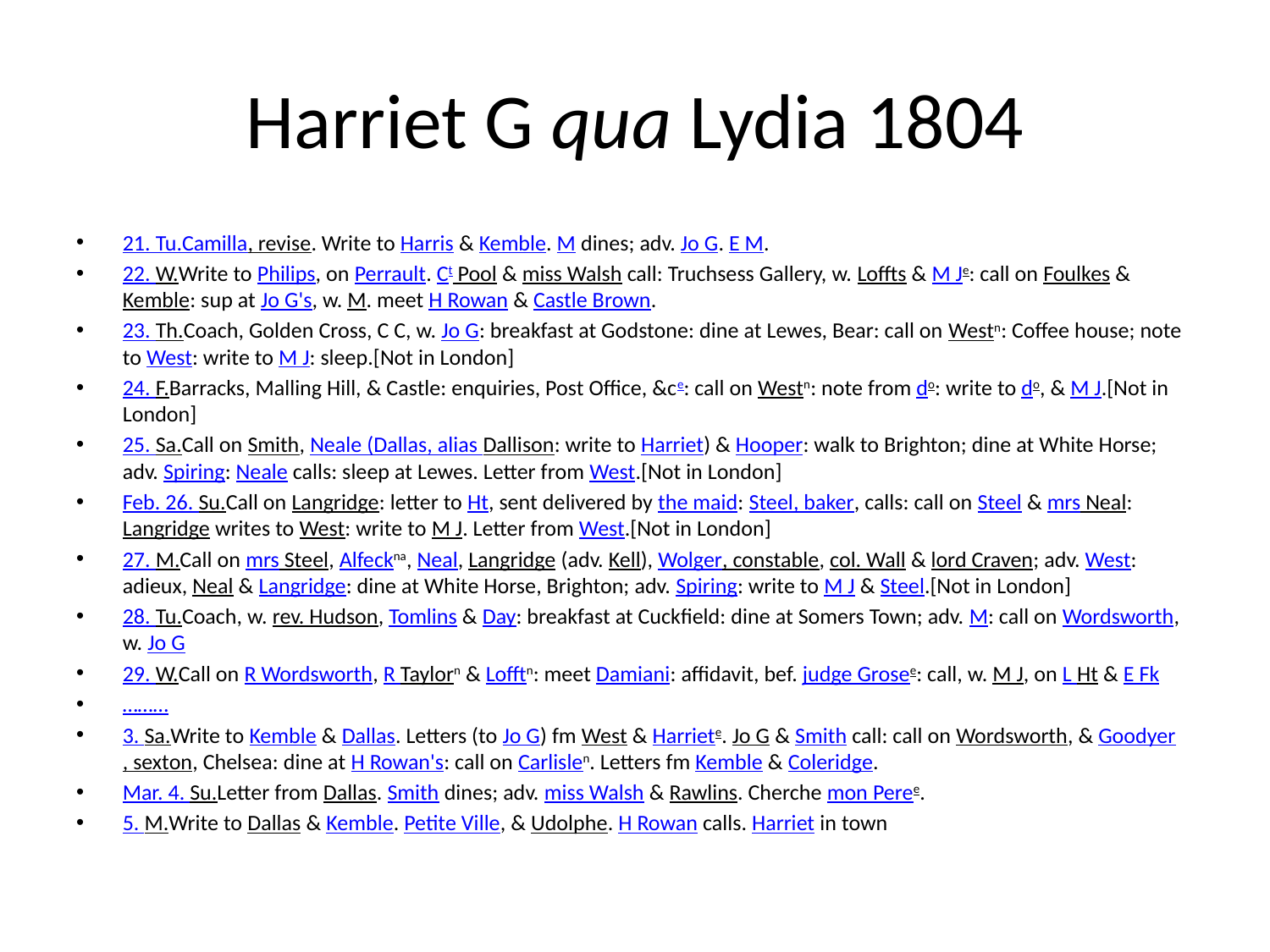

# Harriet G qua Lydia 1804
21. Tu.Camilla, revise. Write to Harris & Kemble. M dines; adv. Jo G. E M.
22. W.Write to Philips, on Perrault. Ct Pool & miss Walsh call: Truchsess Gallery, w. Loffts & M Je: call on Foulkes & Kemble: sup at Jo G's, w. M. meet H Rowan & Castle Brown.
23. Th.Coach, Golden Cross, C C, w. Jo G: breakfast at Godstone: dine at Lewes, Bear: call on Westn: Coffee house; note to West: write to M J: sleep.[Not in London]
24. F.Barracks, Malling Hill, & Castle: enquiries, Post Office, &ce: call on Westn: note from do: write to do, & M J.[Not in London]
25. Sa.Call on Smith, Neale (Dallas, alias Dallison: write to Harriet) & Hooper: walk to Brighton; dine at White Horse; adv. Spiring: Neale calls: sleep at Lewes. Letter from West.[Not in London]
Feb. 26. Su.Call on Langridge: letter to Ht, sent delivered by the maid: Steel, baker, calls: call on Steel & mrs Neal: Langridge writes to West: write to M J. Letter from West.[Not in London]
27. M.Call on mrs Steel, Alfeckna, Neal, Langridge (adv. Kell), Wolger, constable, col. Wall & lord Craven; adv. West: adieux, Neal & Langridge: dine at White Horse, Brighton; adv. Spiring: write to M J & Steel.[Not in London]
28. Tu.Coach, w. rev. Hudson, Tomlins & Day: breakfast at Cuckfield: dine at Somers Town; adv. M: call on Wordsworth, w. Jo G
29. W.Call on R Wordsworth, R Taylorn & Lofftn: meet Damiani: affidavit, bef. judge Grosee: call, w. M J, on L Ht & E Fk
………
3. Sa.Write to Kemble & Dallas. Letters (to Jo G) fm West & Harriete. Jo G & Smith call: call on Wordsworth, & Goodyer, sexton, Chelsea: dine at H Rowan's: call on Carlislen. Letters fm Kemble & Coleridge.
Mar. 4. Su.Letter from Dallas. Smith dines; adv. miss Walsh & Rawlins. Cherche mon Peree.
5. M.Write to Dallas & Kemble. Petite Ville, & Udolphe. H Rowan calls. Harriet in town